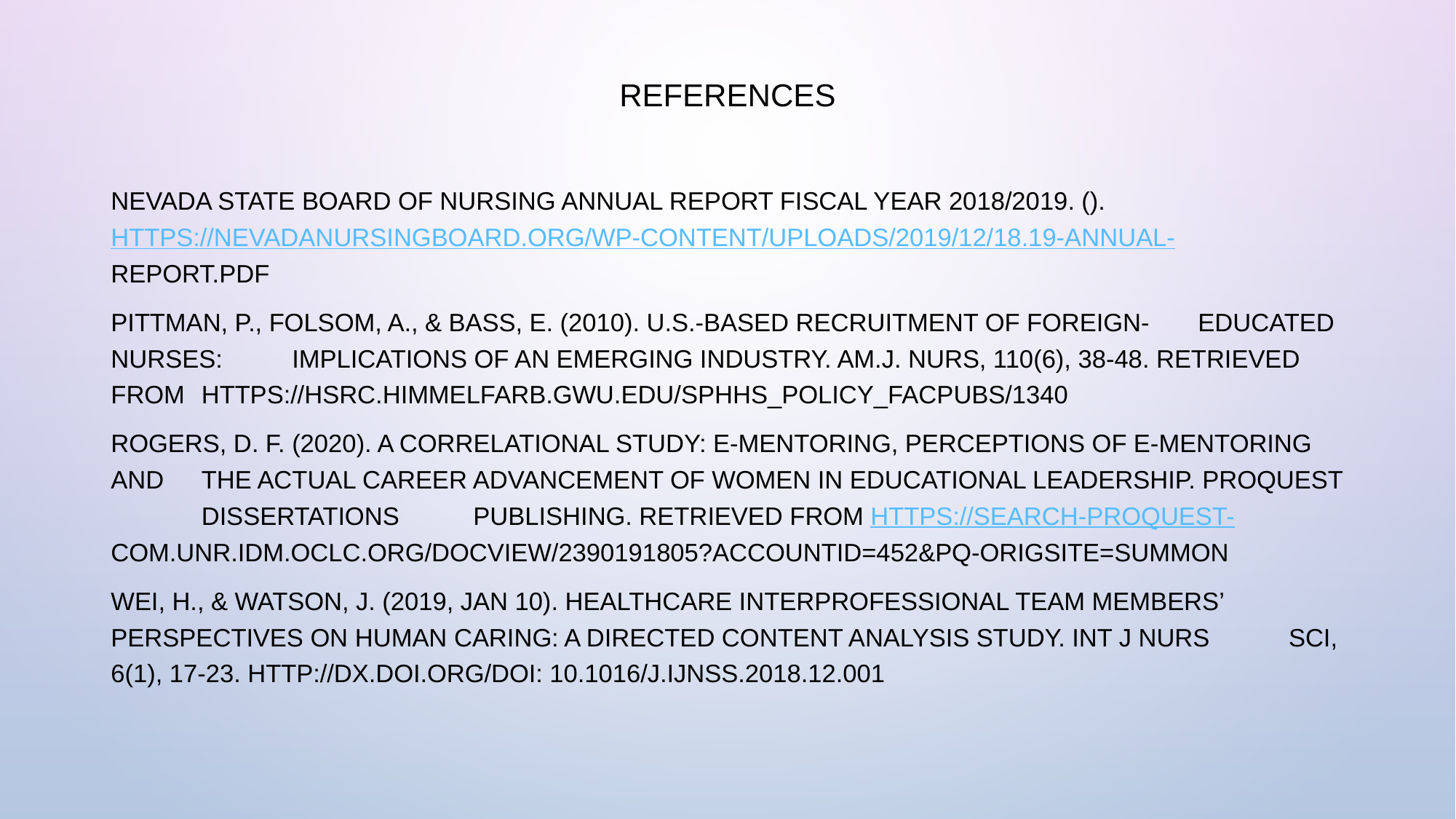

# REFERENCES
NEVADA STATE BOARD OF NURSING ANNUAL REPORT FISCAL YEAR 2018/2019. (). 	HTTPS://NEVADANURSINGBOARD.ORG/WP-CONTENT/UPLOADS/2019/12/18.19-ANNUAL-	REPORT.PDF
PITTMAN, P., FOLSOM, A., & BASS, E. (2010). U.S.-BASED RECRUITMENT OF FOREIGN-	EDUCATED NURSES: 	IMPLICATIONS OF AN EMERGING INDUSTRY. AM.J. NURS, 110(6), 38-48. RETRIEVED FROM 	HTTPS://HSRC.HIMMELFARB.GWU.EDU/SPHHS_POLICY_FACPUBS/1340
ROGERS, D. F. (2020). A CORRELATIONAL STUDY: E-MENTORING, PERCEPTIONS OF E-MENTORING AND 	THE ACTUAL CAREER ADVANCEMENT OF WOMEN IN EDUCATIONAL LEADERSHIP. PROQUEST  	DISSERTATIONS 	PUBLISHING. RETRIEVED FROM HTTPS://SEARCH-PROQUEST-	COM.UNR.IDM.OCLC.ORG/DOCVIEW/2390191805?ACCOUNTID=452&PQ-ORIGSITE=SUMMON
WEI, H., & WATSON, J. (2019, JAN 10). HEALTHCARE INTERPROFESSIONAL TEAM MEMBERS’ 	PERSPECTIVES ON HUMAN CARING: A DIRECTED CONTENT ANALYSIS STUDY. INT J NURS 	SCI, 6(1), 17-23. HTTP://DX.DOI.ORG/DOI: 10.1016/J.IJNSS.2018.12.001